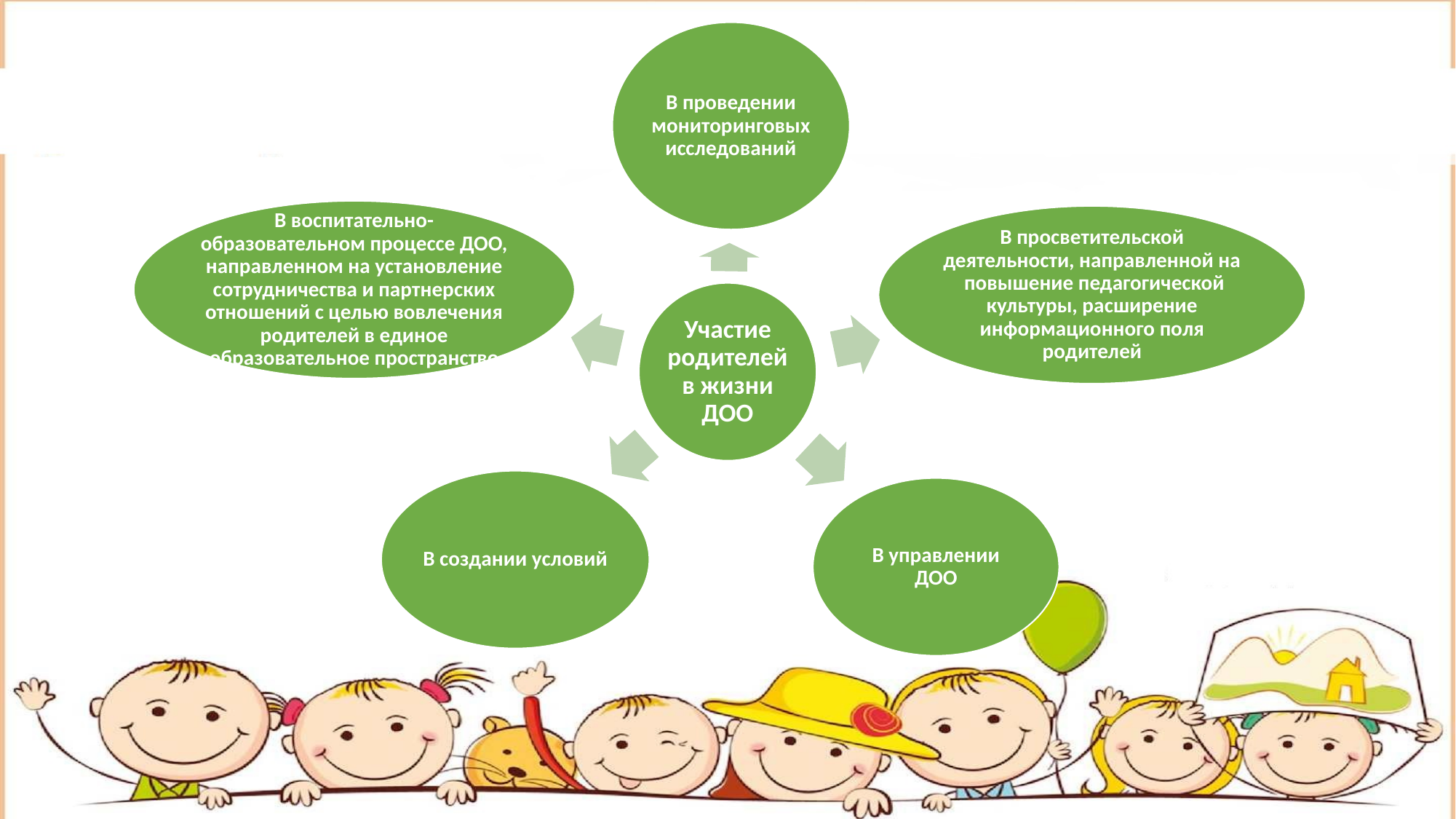

Участие родителей в жизни ДОО

В проведении мониторинговых исследований

В создании условий

В управлении ДОО

В просветительской деятельности, направленной на  повышение педагогической культуры, расширение информационного поля родителей

В воспитательно-образовательном процессе ДОО, направленном на установление сотрудничества и партнерских отношений с целью вовлечения родителей в единое образовательное пространство